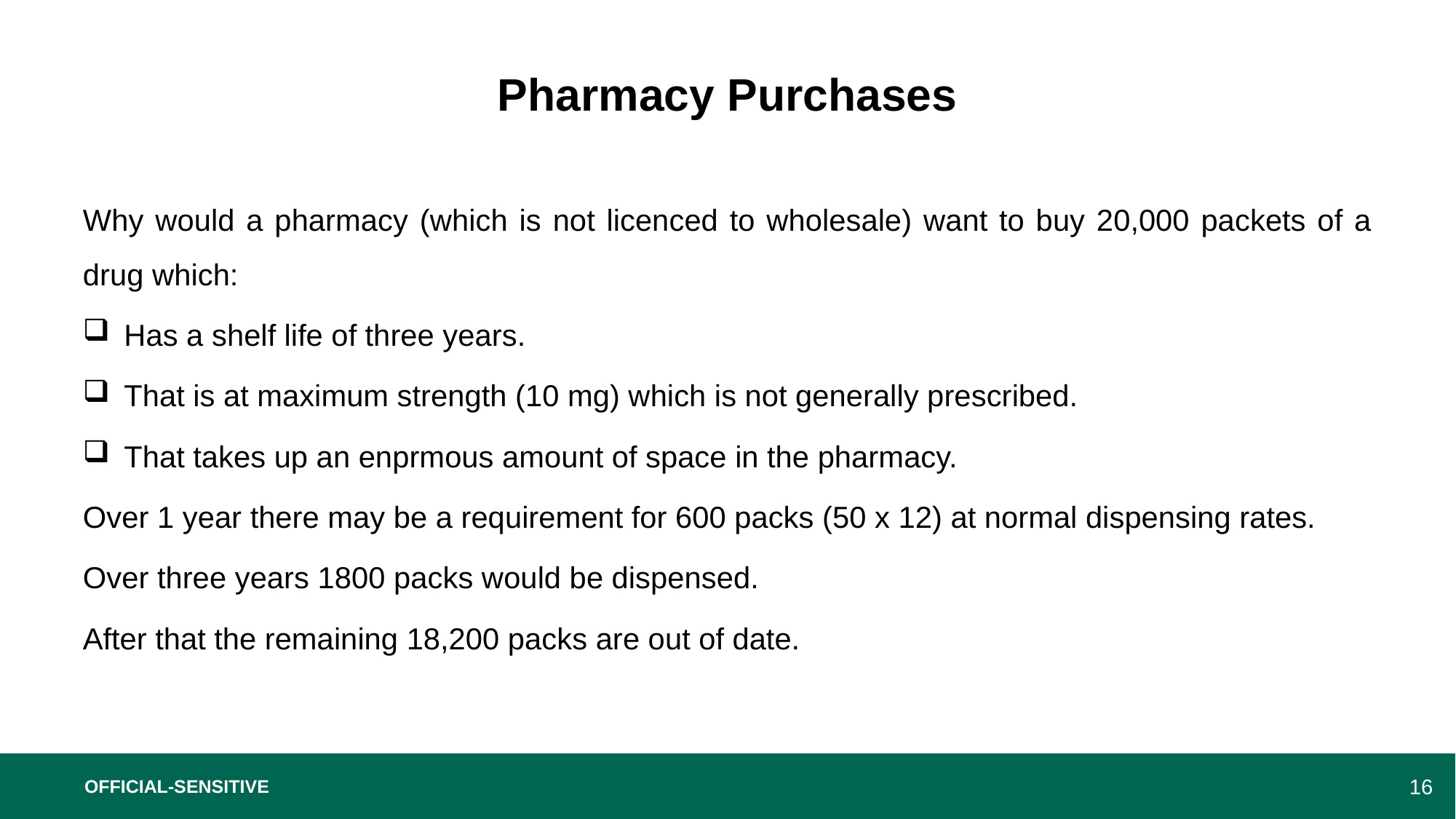

# Pharmacy Purchases
Why would a pharmacy (which is not licenced to wholesale) want to buy 20,000 packets of a drug which:
Has a shelf life of three years.
That is at maximum strength (10 mg) which is not generally prescribed.
That takes up an enprmous amount of space in the pharmacy.
Over 1 year there may be a requirement for 600 packs (50 x 12) at normal dispensing rates.
Over three years 1800 packs would be dispensed.
After that the remaining 18,200 packs are out of date.
OFFICIAL-SENSITIVE